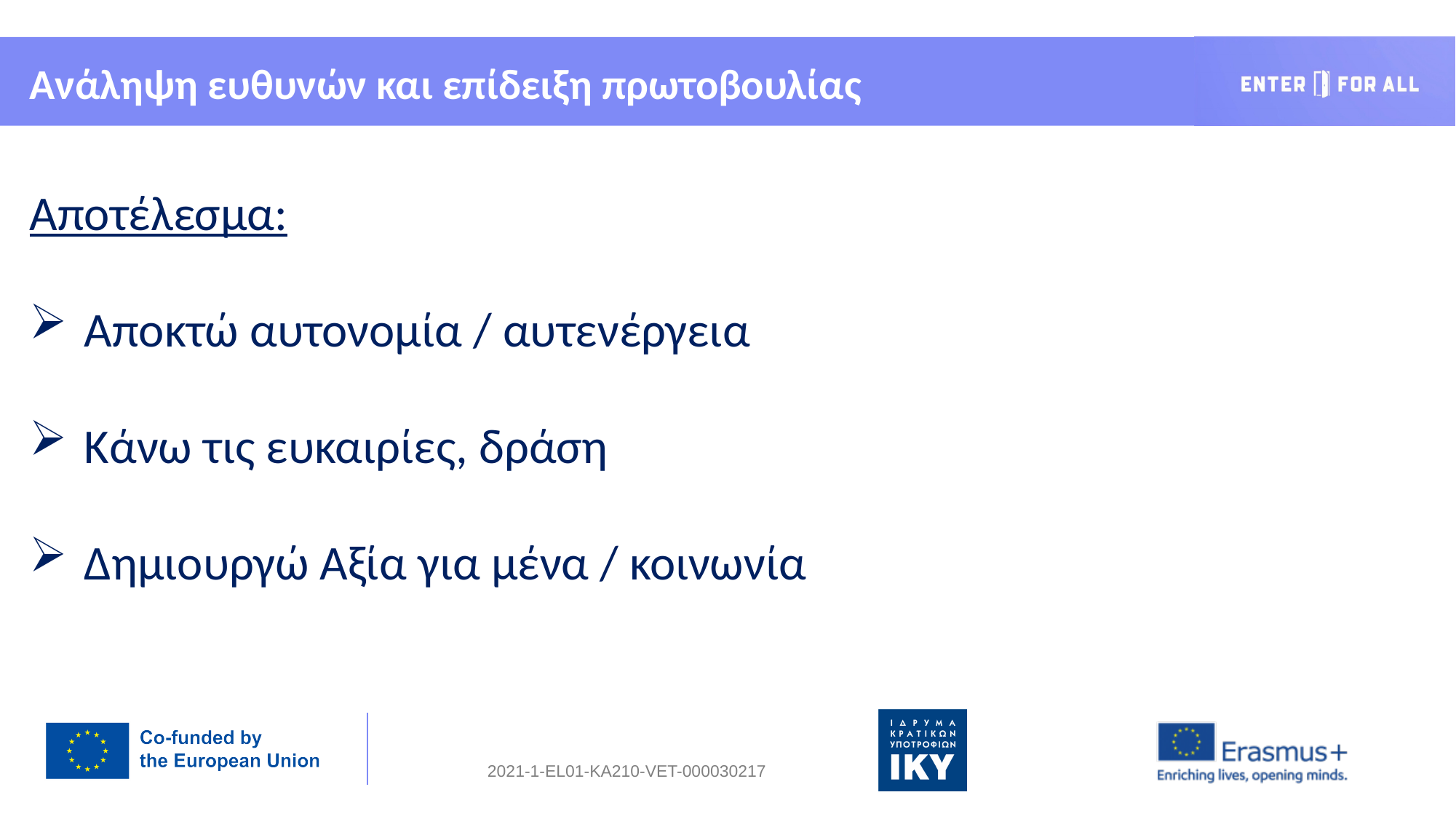

Ανάληψη ευθυνών και επίδειξη πρωτοβουλίας
Αποτέλεσμα:

Αποκτώ αυτονομία / αυτενέργεια

Κάνω τις ευκαιρίες, δράση

Δημιουργώ Αξία για μένα / κοινωνία